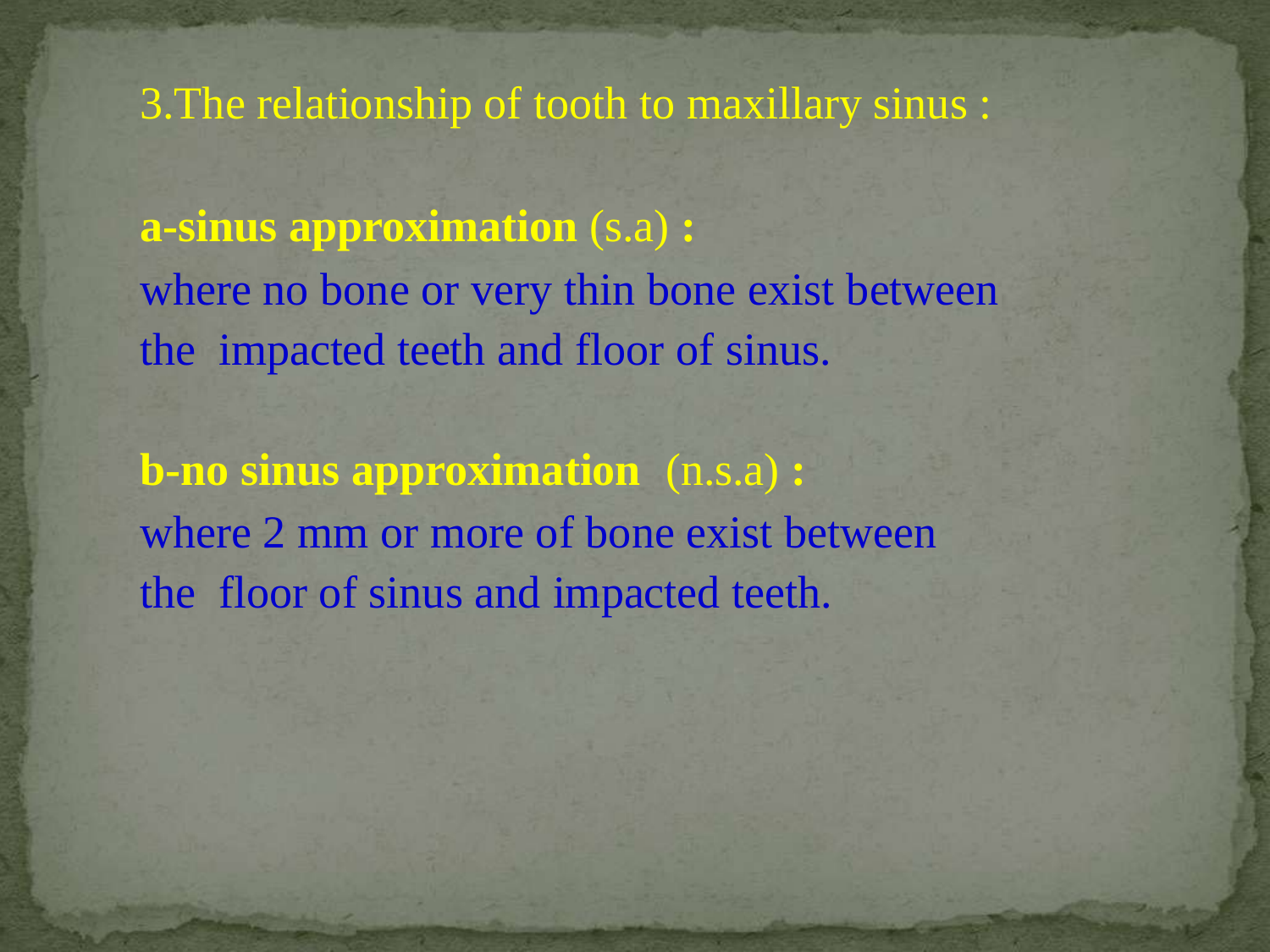

3.The relationship of tooth to maxillary sinus :

a-sinus approximation (s.a) :
where no bone or very thin bone exist between the  impacted teeth and floor of sinus.

b-no sinus approximation	(n.s.a) :
where 2 mm or more of bone exist between the  floor of sinus and impacted teeth.